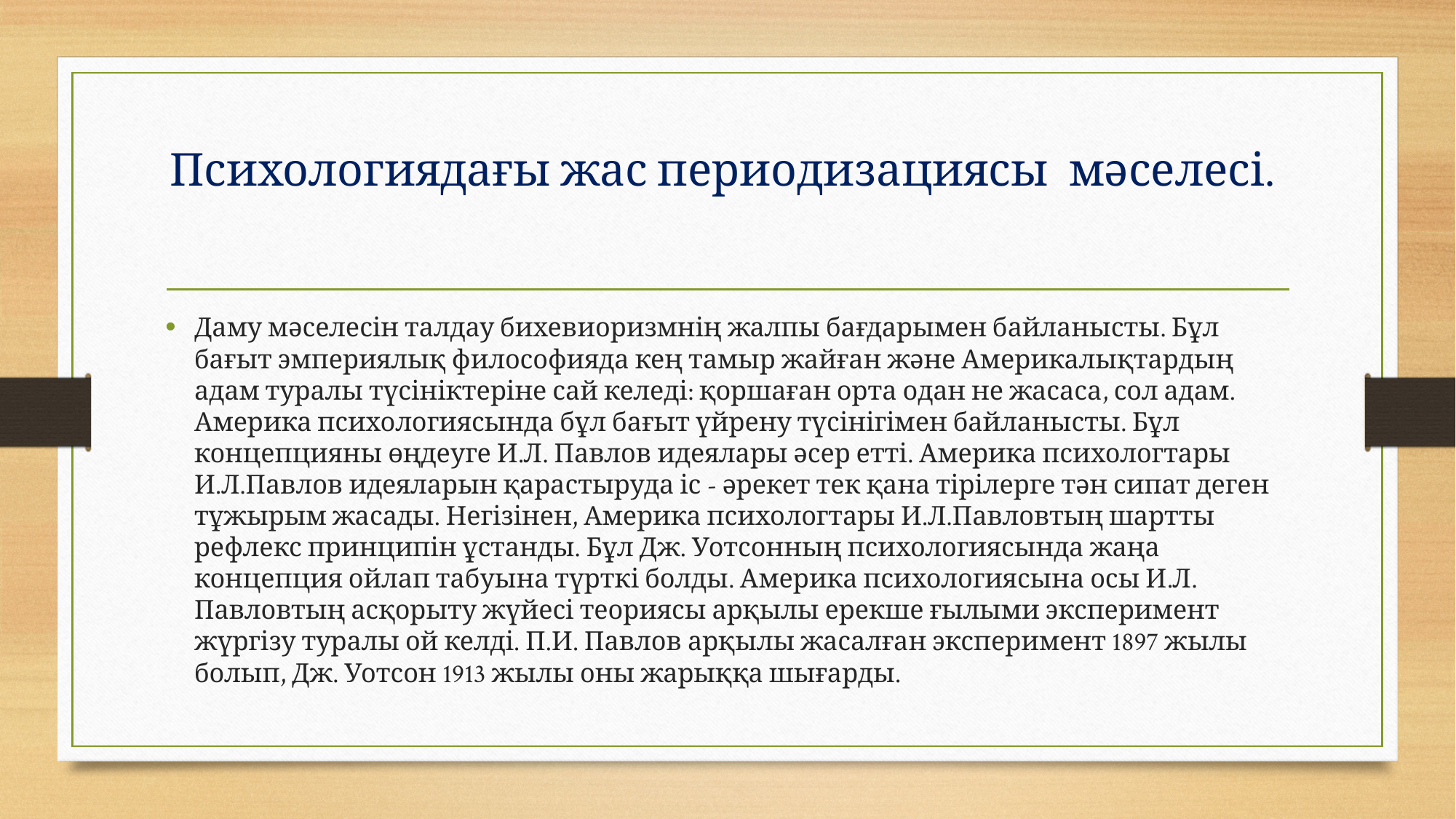

# Психологиядағы жас периодизациясы  мәселесі.
Даму мәселесін талдау бихевиоризмнің жалпы бағдарымен байланысты. Бұл бағыт эмпериялық философияда кең тамыр жайған және Америкалықтардың адам туралы түсініктеріне сай келеді: қоршаған орта одан не жасаса, сол адам. Америка психологиясында бұл бағыт үйрену түсінігімен байланысты. Бұл концепцияны өңдеуге И.Л. Павлов идеялары әсер етті. Америка психологтары И.Л.Павлов идеяларын қарастыруда іс - әрекет тек қана тірілерге тән сипат деген тұжырым жасады. Негізінен, Америка психологтары И.Л.Павловтың шартты рефлекс принципін ұстанды. Бұл Дж. Уотсонның психологиясында жаңа концепция ойлап табуына түрткі болды. Америка психологиясына осы И.Л. Павловтың асқорыту жүйесі теориясы арқылы ерекше ғылыми эксперимент жүргізу туралы ой келді. П.И. Павлов арқылы жасалған эксперимент 1897 жылы болып, Дж. Уотсон 1913 жылы оны жарыққа шығарды.